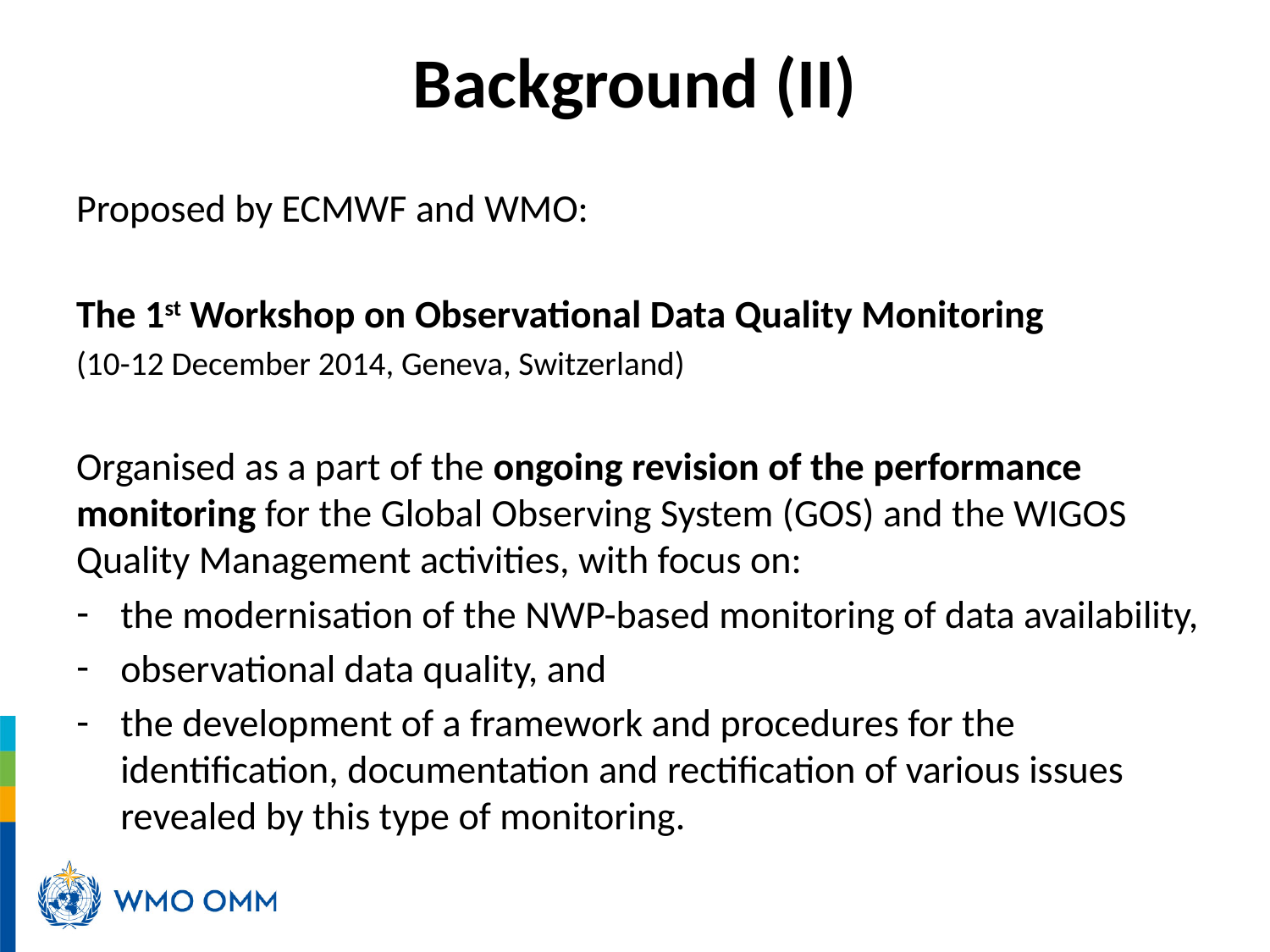

# Background (II)
Proposed by ECMWF and WMO:

The 1st Workshop on Observational Data Quality Monitoring
(10-12 December 2014, Geneva, Switzerland)

Organised as a part of the ongoing revision of the performance monitoring for the Global Observing System (GOS) and the WIGOS Quality Management activities, with focus on:
the modernisation of the NWP-based monitoring of data availability,
observational data quality, and
the development of a framework and procedures for the identification, documentation and rectification of various issues revealed by this type of monitoring.